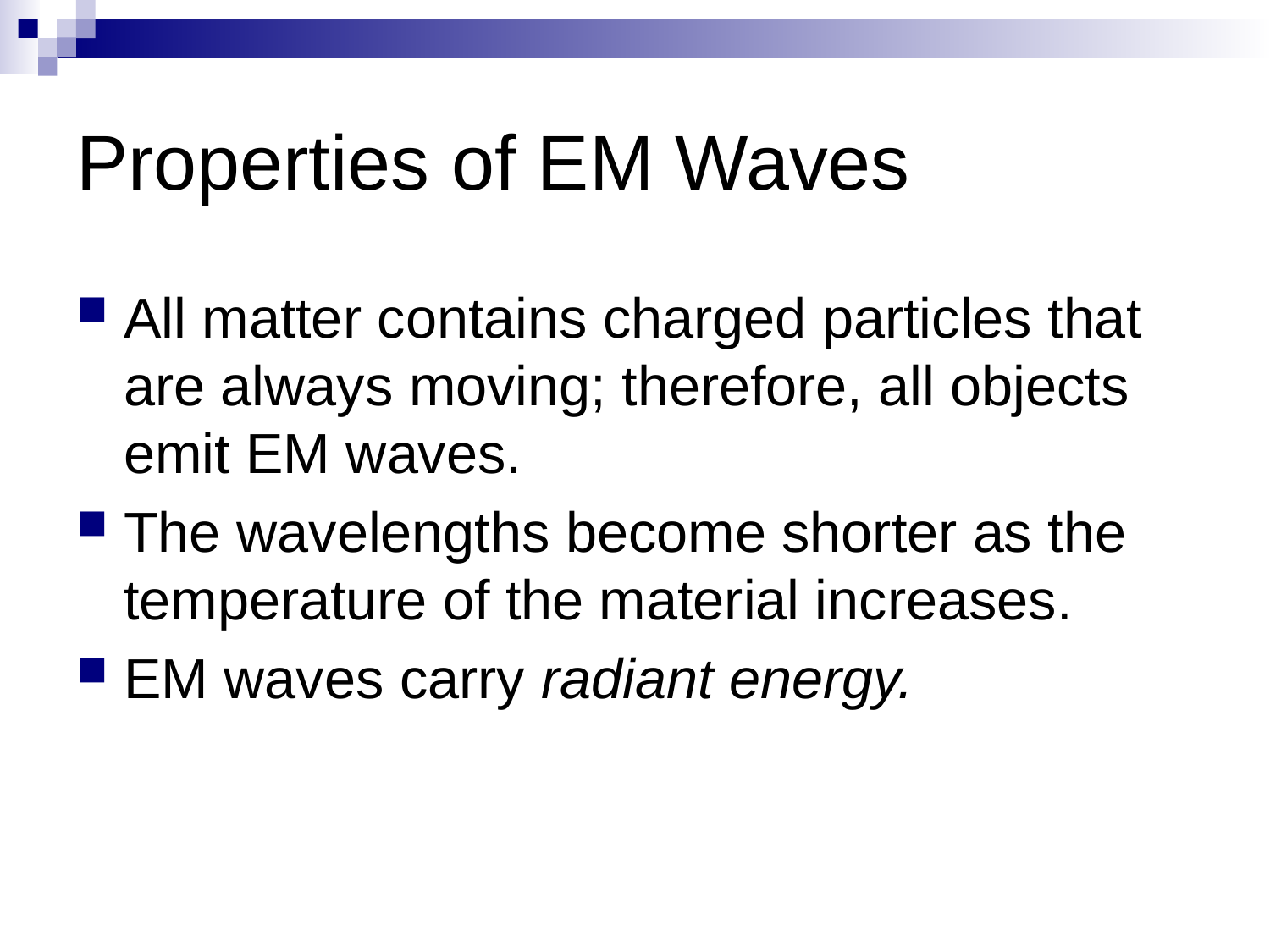

# Properties of EM Waves
All matter contains charged particles that are always moving; therefore, all objects emit EM waves.
The wavelengths become shorter as the temperature of the material increases.
EM waves carry radiant energy.